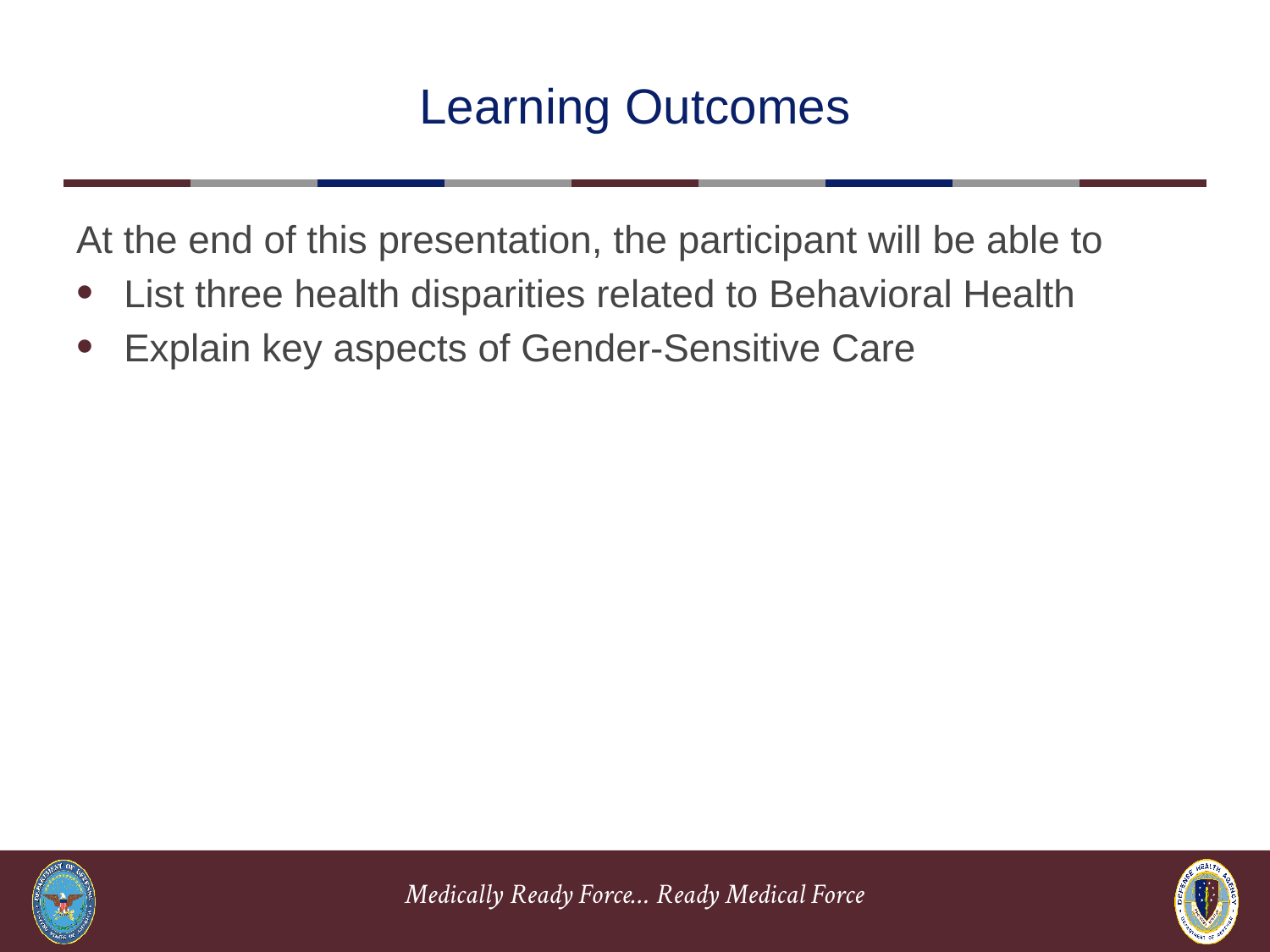

# Learning Outcomes
At the end of this presentation, the participant will be able to
List three health disparities related to Behavioral Health
Explain key aspects of Gender-Sensitive Care